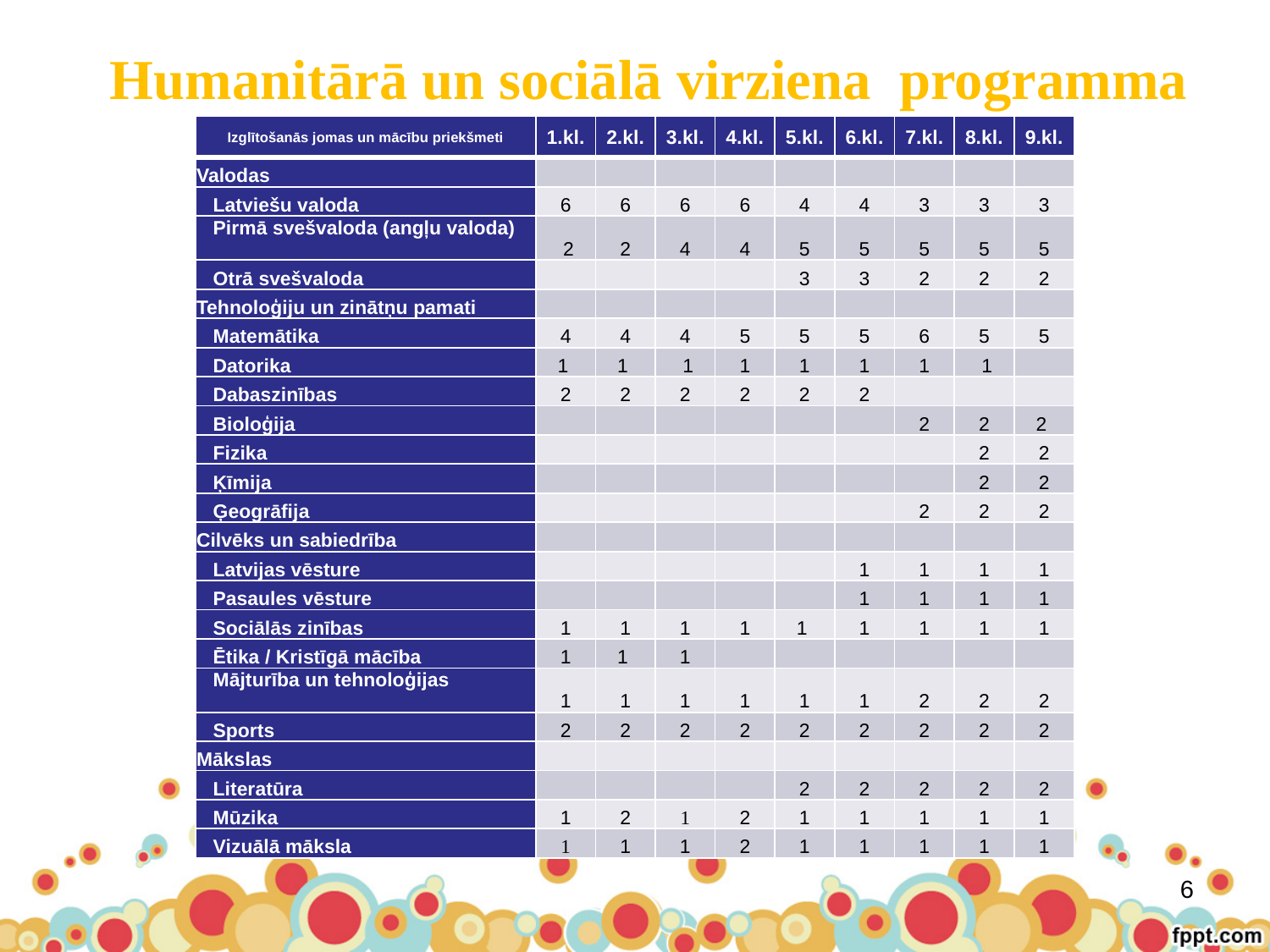

# Humanitārā un sociālā virziena  programma
| Izglītošanās jomas un mācību priekšmeti | 1.kl. | 2.kl. | 3.kl. | 4.kl. | 5.kl. | 6.kl. | 7.kl. | 8.kl. | 9.kl. |
| --- | --- | --- | --- | --- | --- | --- | --- | --- | --- |
| Valodas |  |  |  |  |  |  |  |  |  |
| Latviešu valoda | 6 | 6 | 6 | 6 | 4 | 4 | 3 | 3 | 3 |
| Pirmā svešvaloda (angļu valoda) | 2 | 2 | 4 | 4 | 5 | 5 | 5 | 5 | 5 |
| Otrā svešvaloda |  |  |  |  | 3 | 3 | 2 | 2 | 2 |
| Tehnoloģiju un zinātņu pamati |  |  |  |  |  |  |  |  |  |
| Matemātika | 4 | 4 | 4 | 5 | 5 | 5 | 6 | 5 | 5 |
| Datorika | 1 | 1 | 1 | 1 | 1 | 1 | 1 | 1 |  |
| Dabaszinības | 2 | 2 | 2 | 2 | 2 | 2 |  |  |  |
| Bioloģija |  |  |  |  |  |  | 2 | 2 | 2 |
| Fizika |  |  |  |  |  |  |  | 2 | 2 |
| Ķīmija |  |  |  |  |  |  |  | 2 | 2 |
| Ģeogrāfija |  |  |  |  |  |  | 2 | 2 | 2 |
| Cilvēks un sabiedrība |  |  |  |  |  |  |  |  |  |
| Latvijas vēsture |  |  |  |  |  | 1 | 1 | 1 | 1 |
| Pasaules vēsture |  |  |  |  |  | 1 | 1 | 1 | 1 |
| Sociālās zinības | 1 | 1 | 1 | 1 | 1 | 1 | 1 | 1 | 1 |
| Ētika / Kristīgā mācība | 1 | 1 | 1 |  |  |  |  |  |  |
| Mājturība un tehnoloģijas | 1 | 1 | 1 | 1 | 1 | 1 | 2 | 2 | 2 |
| Sports | 2 | 2 | 2 | 2 | 2 | 2 | 2 | 2 | 2 |
| Mākslas |  |  |  |  |  |  |  |  |  |
| Literatūra |  |  |  |  | 2 | 2 | 2 | 2 | 2 |
| Mūzika | 1 | 2 | 1 | 2 | 1 | 1 | 1 | 1 | 1 |
| Vizuālā māksla | 1 | 1 | 1 | 2 | 1 | 1 | 1 | 1 | 1 |
6